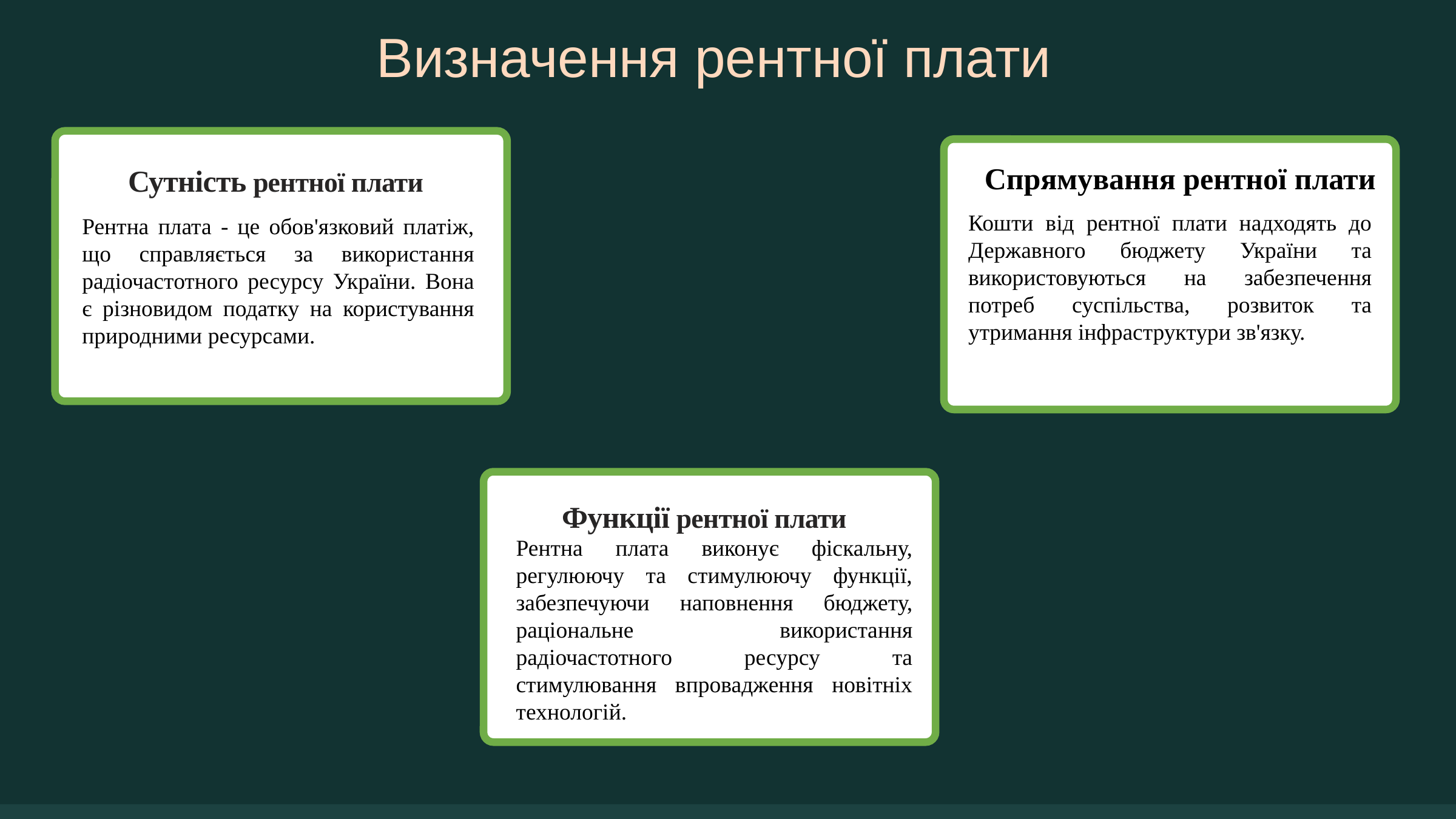

Визначення рентної плати

Спрямування рентної плати
Сутність рентної плати
Кошти від рентної плати надходять до Державного бюджету України та використовуються на забезпечення потреб суспільства, розвиток та утримання інфраструктури зв'язку.
Рентна плата - це обов'язковий платіж, що справляється за використання радіочастотного ресурсу України. Вона є різновидом податку на користування природними ресурсами.

Функції рентної плати
Рентна плата виконує фіскальну, регулюючу та стимулюючу функції, забезпечуючи наповнення бюджету, раціональне використання радіочастотного ресурсу та стимулювання впровадження новітніх технологій.